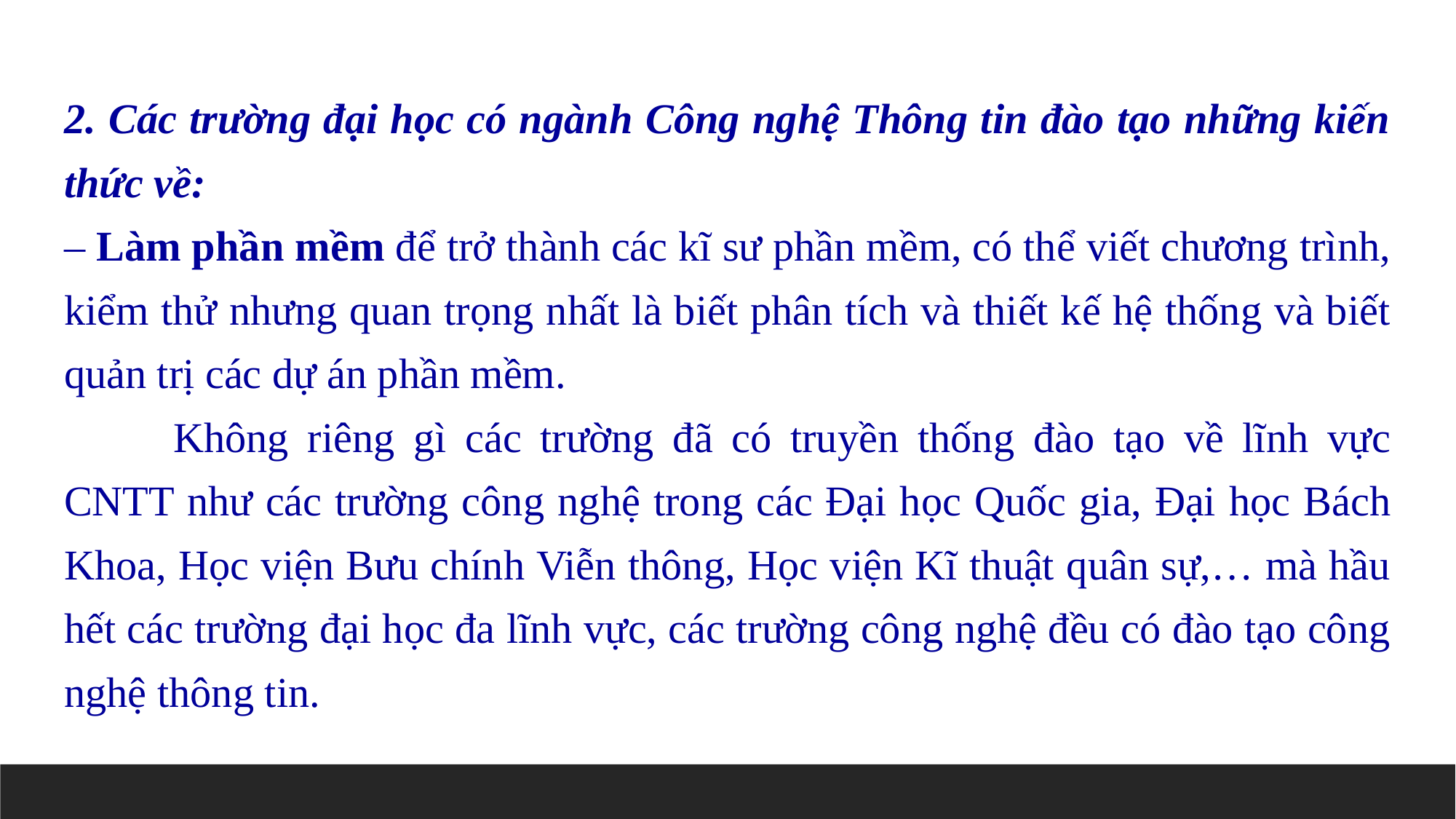

2. Các trường đại học có ngành Công nghệ Thông tin đào tạo những kiến thức về:
– Làm phần mềm để trở thành các kĩ sư phần mềm, có thể viết chương trình, kiểm thử nhưng quan trọng nhất là biết phân tích và thiết kế hệ thống và biết quản trị các dự án phần mềm.
	Không riêng gì các trường đã có truyền thống đào tạo về lĩnh vực CNTT như các trường công nghệ trong các Đại học Quốc gia, Đại học Bách Khoa, Học viện Bưu chính Viễn thông, Học viện Kĩ thuật quân sự,… mà hầu hết các trường đại học đa lĩnh vực, các trường công nghệ đều có đào tạo công nghệ thông tin.